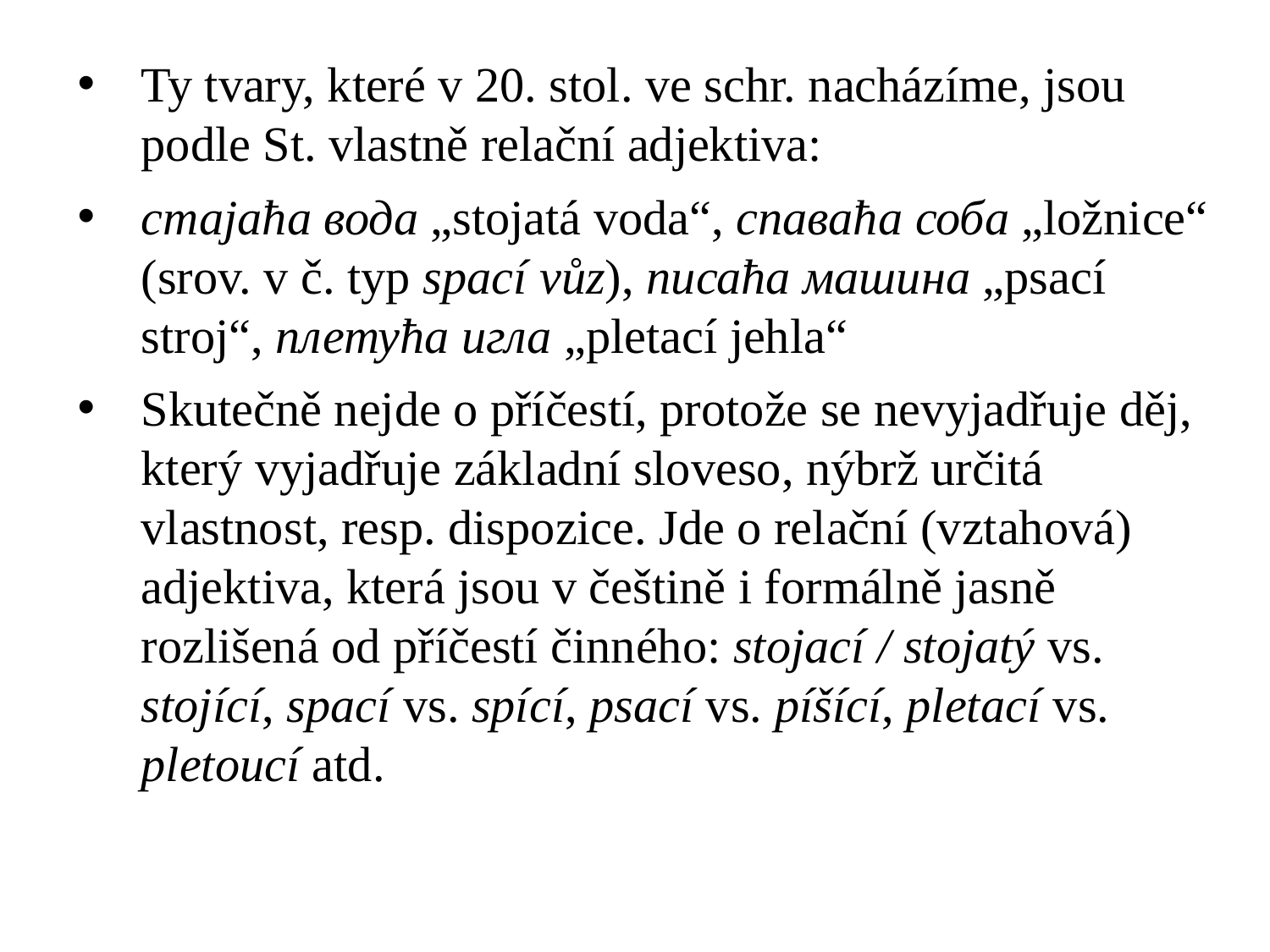

Ty tvary, které v 20. stol. ve schr. nacházíme, jsou podle St. vlastně relační adjektiva:
стајаћа вода „stojatá voda“, спаваћа соба „ložnice“ (srov. v č. typ spací vůz), писаћа машина „psací stroj“, плетућа игла „pletací jehla“
Skutečně nejde o příčestí, protože se nevyjadřuje děj, který vyjadřuje základní sloveso, nýbrž určitá vlastnost, resp. dispozice. Jde o relační (vztahová) adjektiva, která jsou v češtině i formálně jasně rozlišená od příčestí činného: stojací / stojatý vs. stojící, spací vs. spící, psací vs. píšící, pletací vs. pletoucí atd.